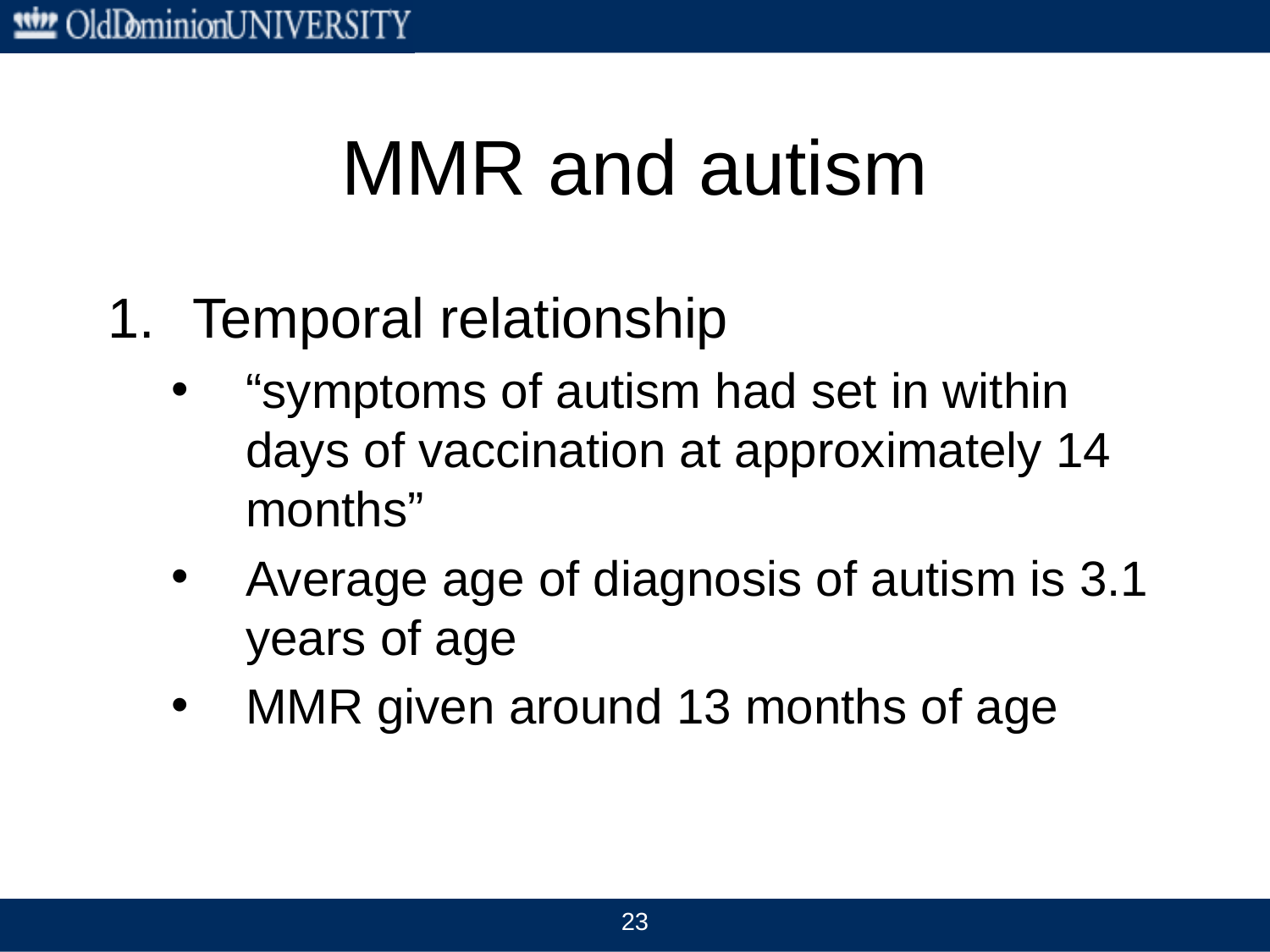

# MMR and autism
Temporal relationship
“symptoms of autism had set in within days of vaccination at approximately 14 months”
Average age of diagnosis of autism is 3.1 years of age
MMR given around 13 months of age
23